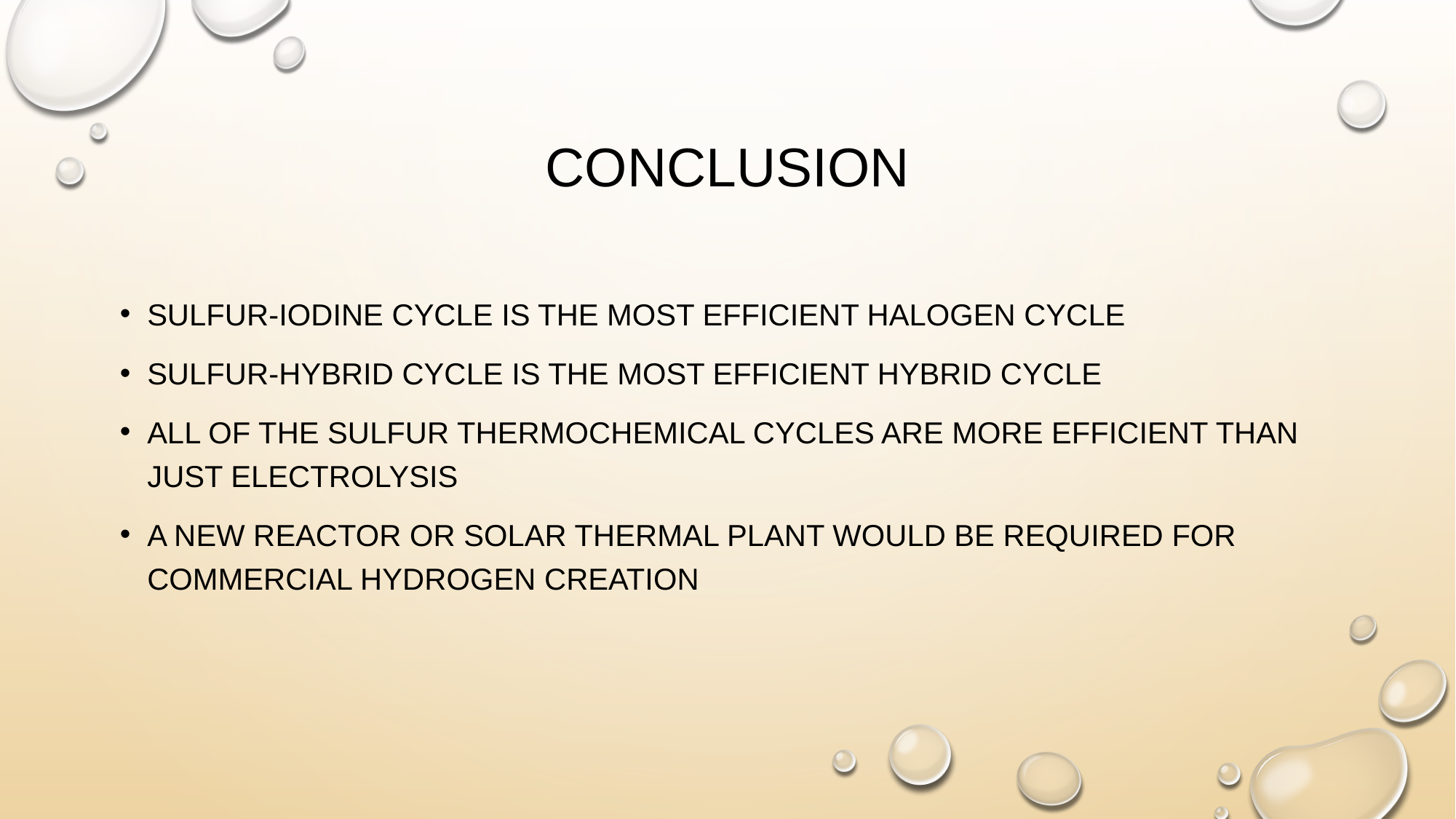

# Conclusion
Sulfur-Iodine cycle is the most efficient Halogen cycle
Sulfur-Hybrid cycle is the most efficient hybrid cycle
All of the sulfur thermochemical cycles are more efficient than just electrolysis
A new reactor or solar thermal plant would be required for commercial hydrogen creation